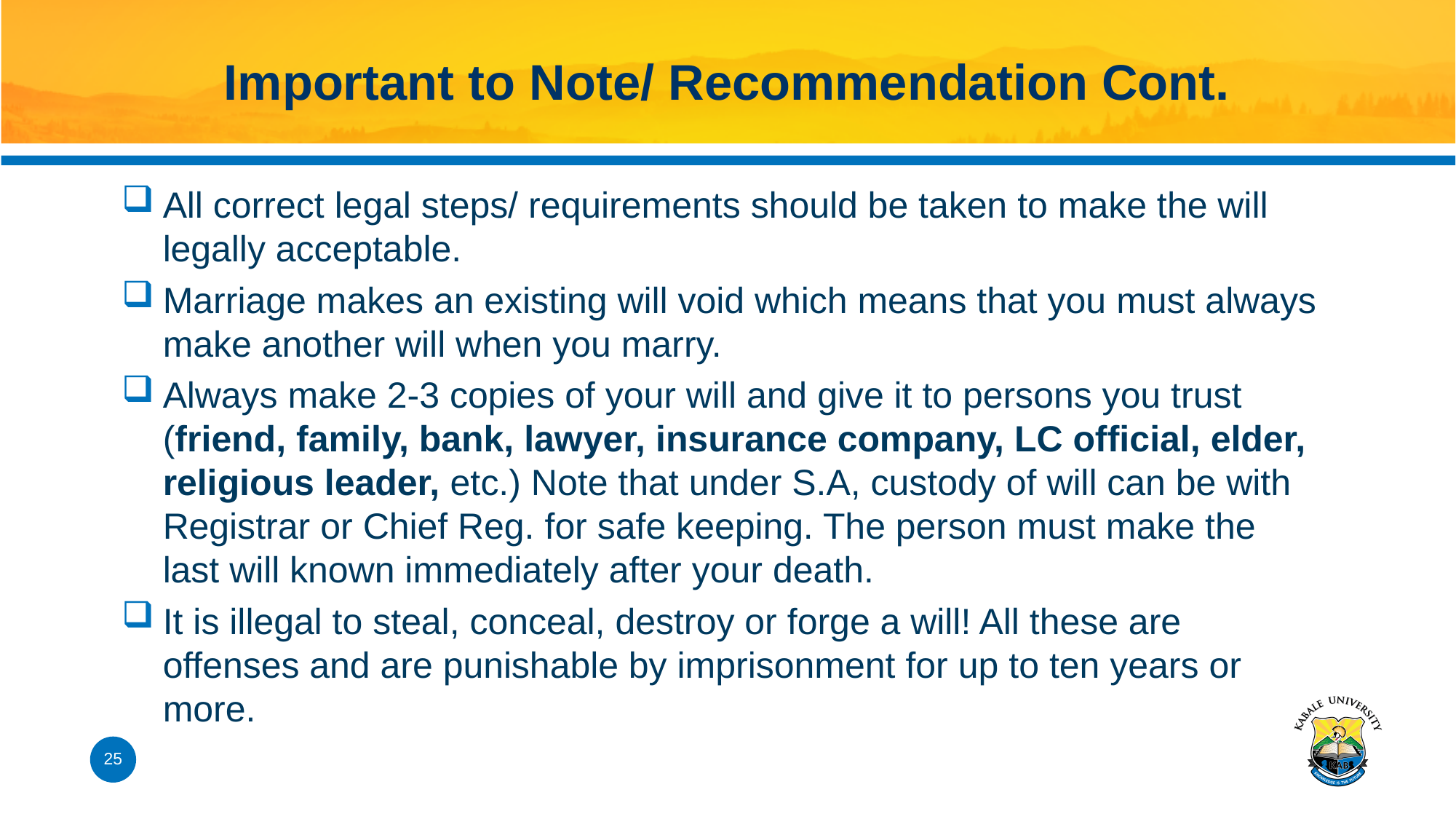

# Important to Note/ Recommendation Cont.
All correct legal steps/ requirements should be taken to make the will legally acceptable.
Marriage makes an existing will void which means that you must always make another will when you marry.
Always make 2-3 copies of your will and give it to persons you trust (friend, family, bank, lawyer, insurance company, LC official, elder, religious leader, etc.) Note that under S.A, custody of will can be with Registrar or Chief Reg. for safe keeping. The person must make the last will known immediately after your death.
It is illegal to steal, conceal, destroy or forge a will! All these are offenses and are punishable by imprisonment for up to ten years or more.